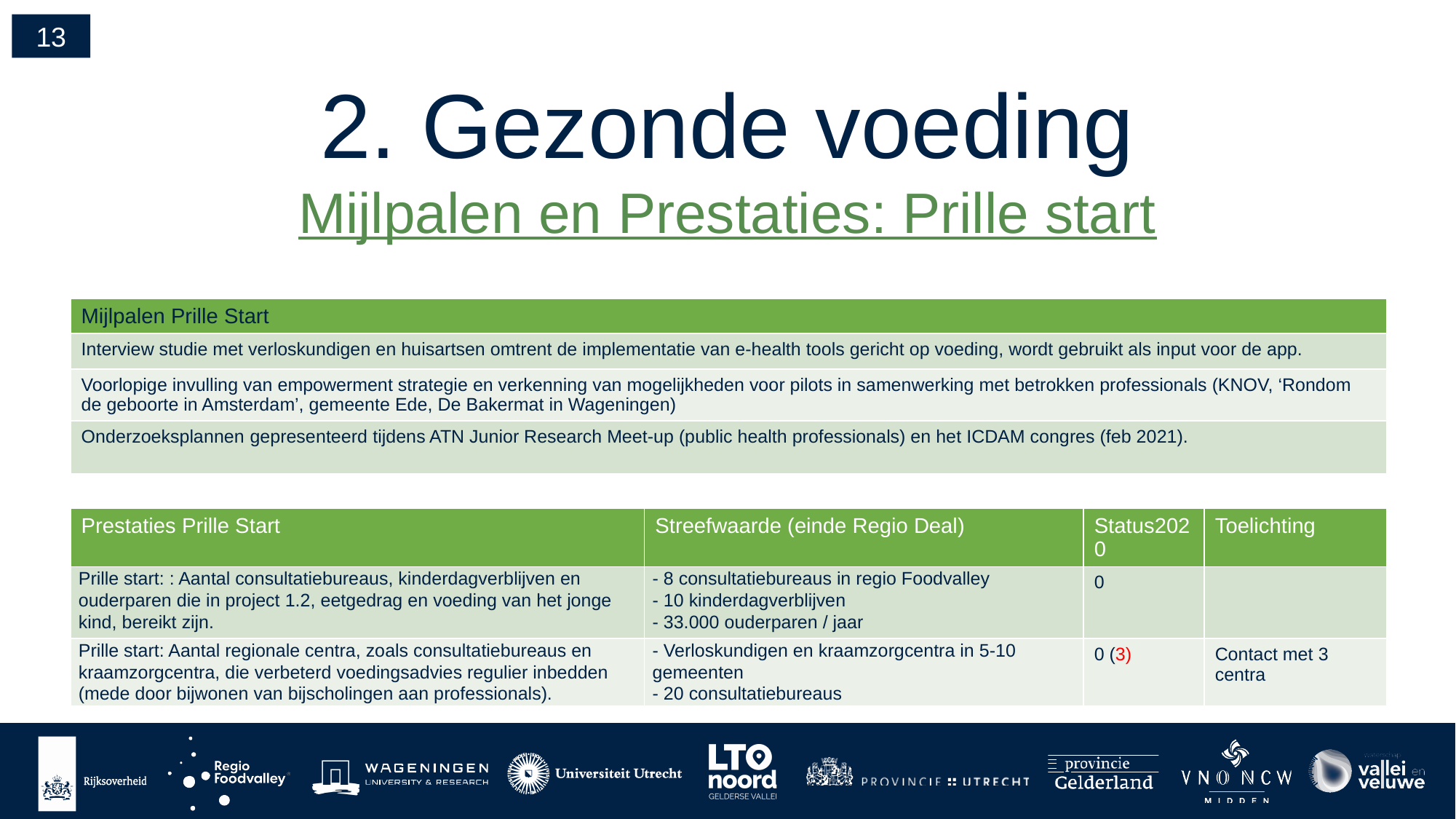

13
2. Gezonde voeding
Mijlpalen en Prestaties: Prille start
| Mijlpalen Prille Start |
| --- |
| Interview studie met verloskundigen en huisartsen omtrent de implementatie van e-health tools gericht op voeding, wordt gebruikt als input voor de app. |
| Voorlopige invulling van empowerment strategie en verkenning van mogelijkheden voor pilots in samenwerking met betrokken professionals (KNOV, ‘Rondom de geboorte in Amsterdam’, gemeente Ede, De Bakermat in Wageningen) |
| Onderzoeksplannen gepresenteerd tijdens ATN Junior Research Meet-up (public health professionals) en het ICDAM congres (feb 2021). |
| Prestaties Prille Start | Streefwaarde (einde Regio Deal) | Status2020 | Toelichting |
| --- | --- | --- | --- |
| Prille start: : Aantal consultatiebureaus, kinderdagverblijven en ouderparen die in project 1.2, eetgedrag en voeding van het jonge kind, bereikt zijn. | - 8 consultatiebureaus in regio Foodvalley - 10 kinderdagverblijven - 33.000 ouderparen / jaar | 0 |  |
| Prille start: Aantal regionale centra, zoals consultatiebureaus en kraamzorgcentra, die verbeterd voedingsadvies regulier inbedden (mede door bijwonen van bijscholingen aan professionals). | - Verloskundigen en kraamzorgcentra in 5-10 gemeenten - 20 consultatiebureaus | 0 (3) | Contact met 3 centra |